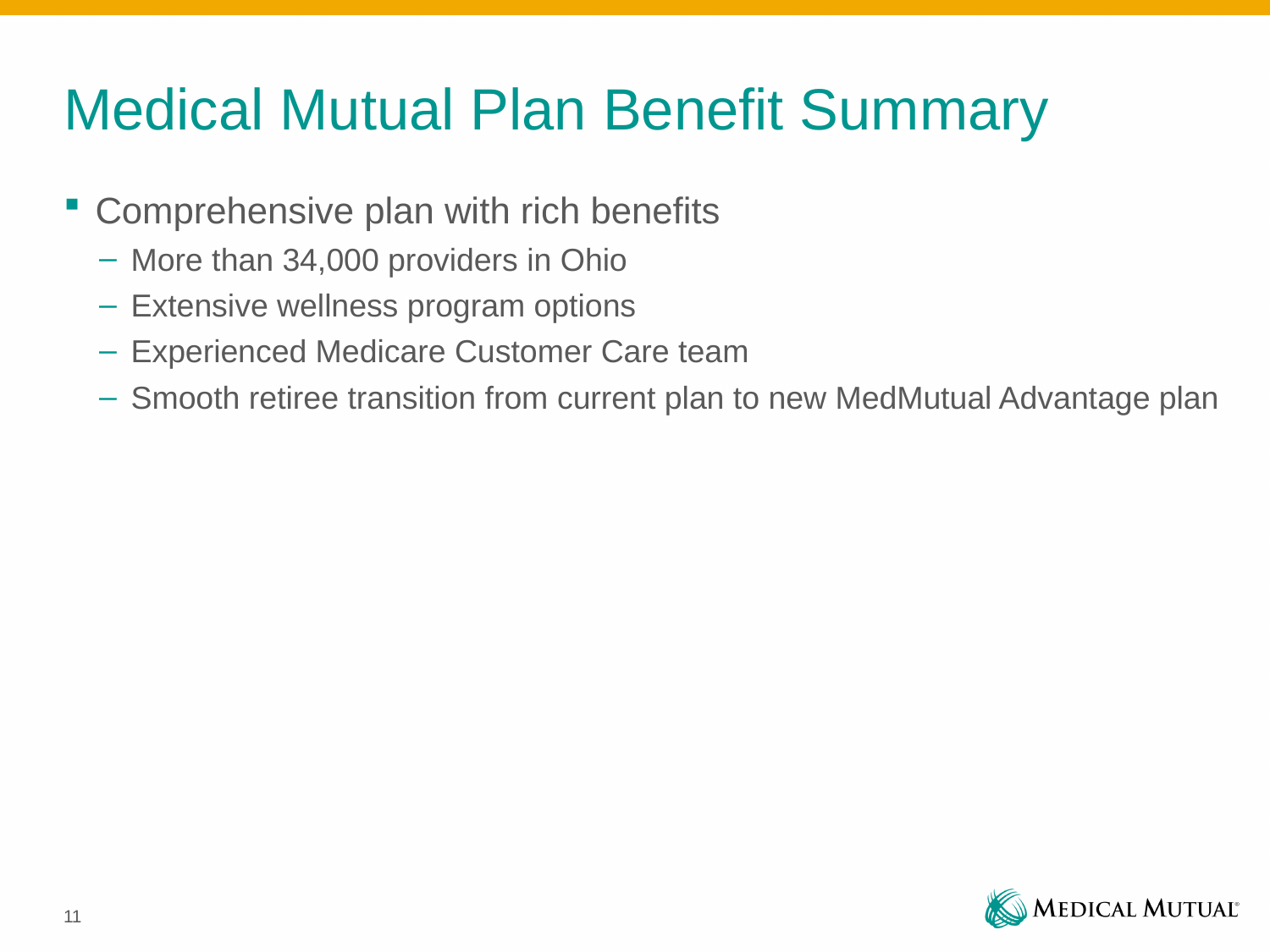

# Medical Mutual Plan Benefit Summary
Comprehensive plan with rich benefits
More than 34,000 providers in Ohio
Extensive wellness program options
Experienced Medicare Customer Care team
Smooth retiree transition from current plan to new MedMutual Advantage plan
11